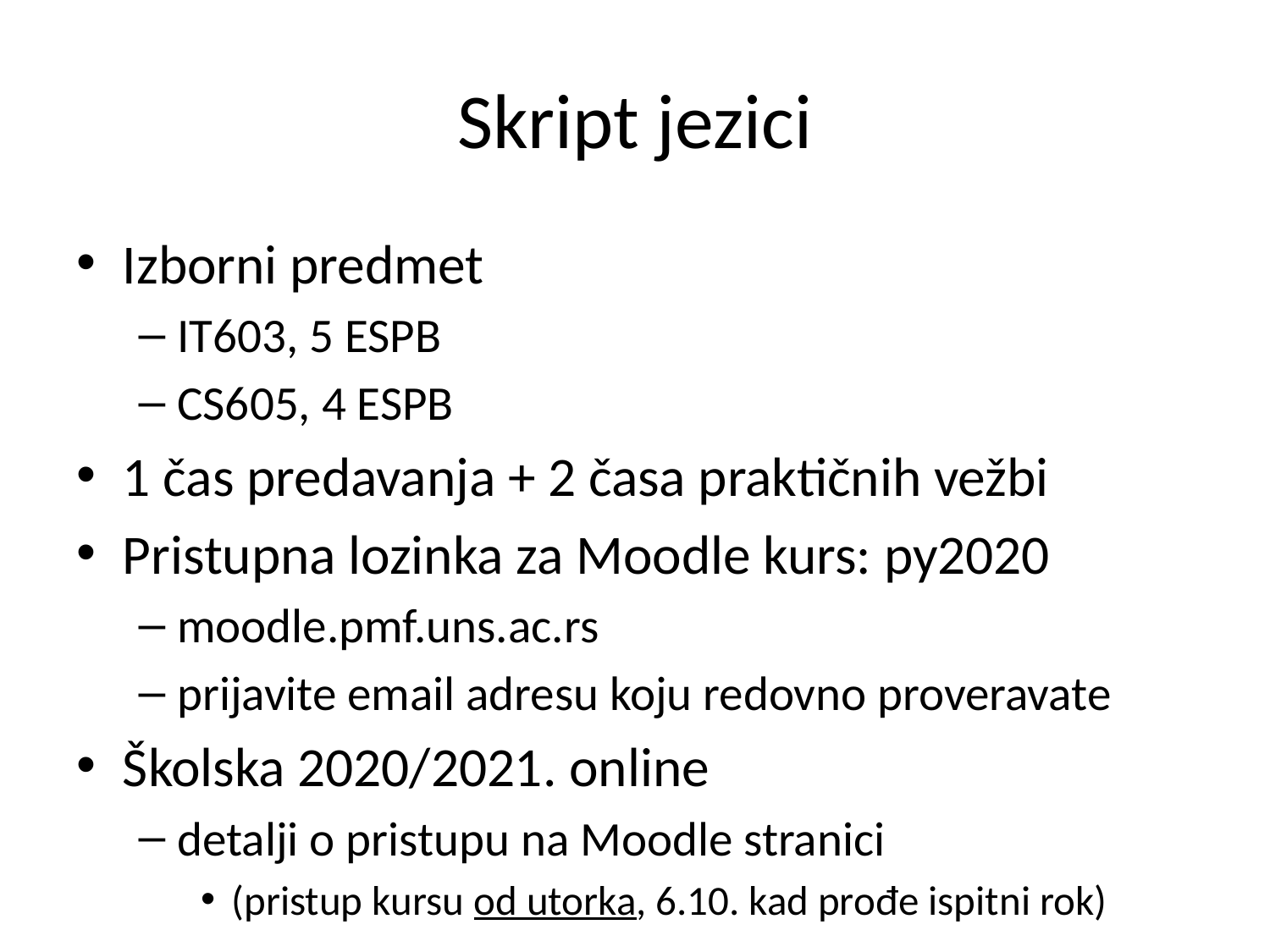

# Skript jezici
Izborni predmet
IT603, 5 ESPB
CS605, 4 ESPB
1 čas predavanja + 2 časa praktičnih vežbi
Pristupna lozinka za Moodle kurs: py2020
moodle.pmf.uns.ac.rs
prijavite email adresu koju redovno proveravate
Školska 2020/2021. online
detalji o pristupu na Moodle stranici
(pristup kursu od utorka, 6.10. kad prođe ispitni rok)